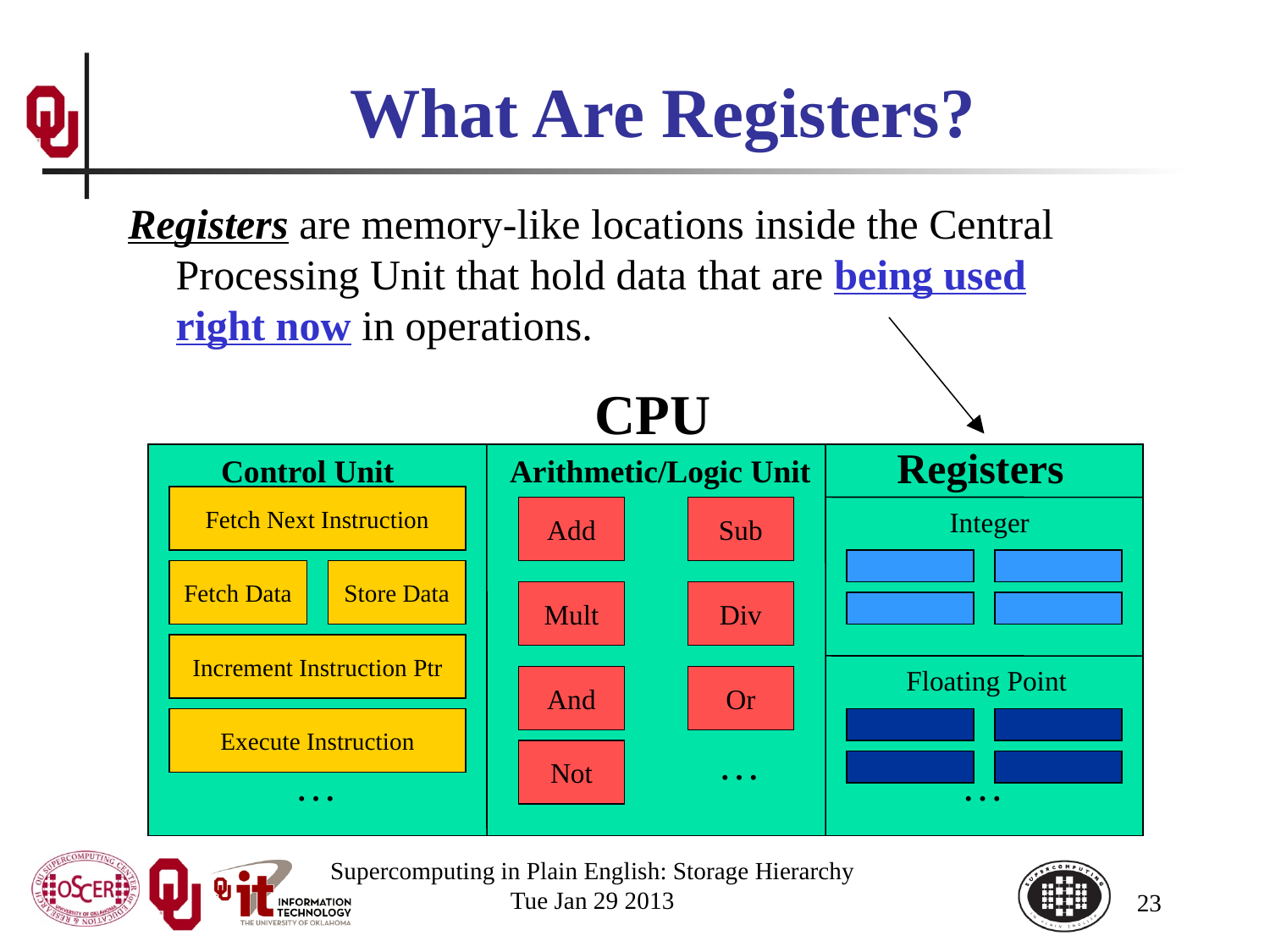

# What Are Registers?
Registers are memory-like locations inside the Central Processing Unit that hold data that are being used right now in operations.

CPU
Registers

Control Unit
Arithmetic/Logic Unit
Fetch Next Instruction
Add
Sub

Integer

Fetch Data
Store Data
Mult
Div

Increment Instruction Ptr
…

Floating Point
And
Or
Execute Instruction

…
Not

…
…

Supercomputing in Plain English: Storage Hierarchy
Tue Jan 29 2013
23